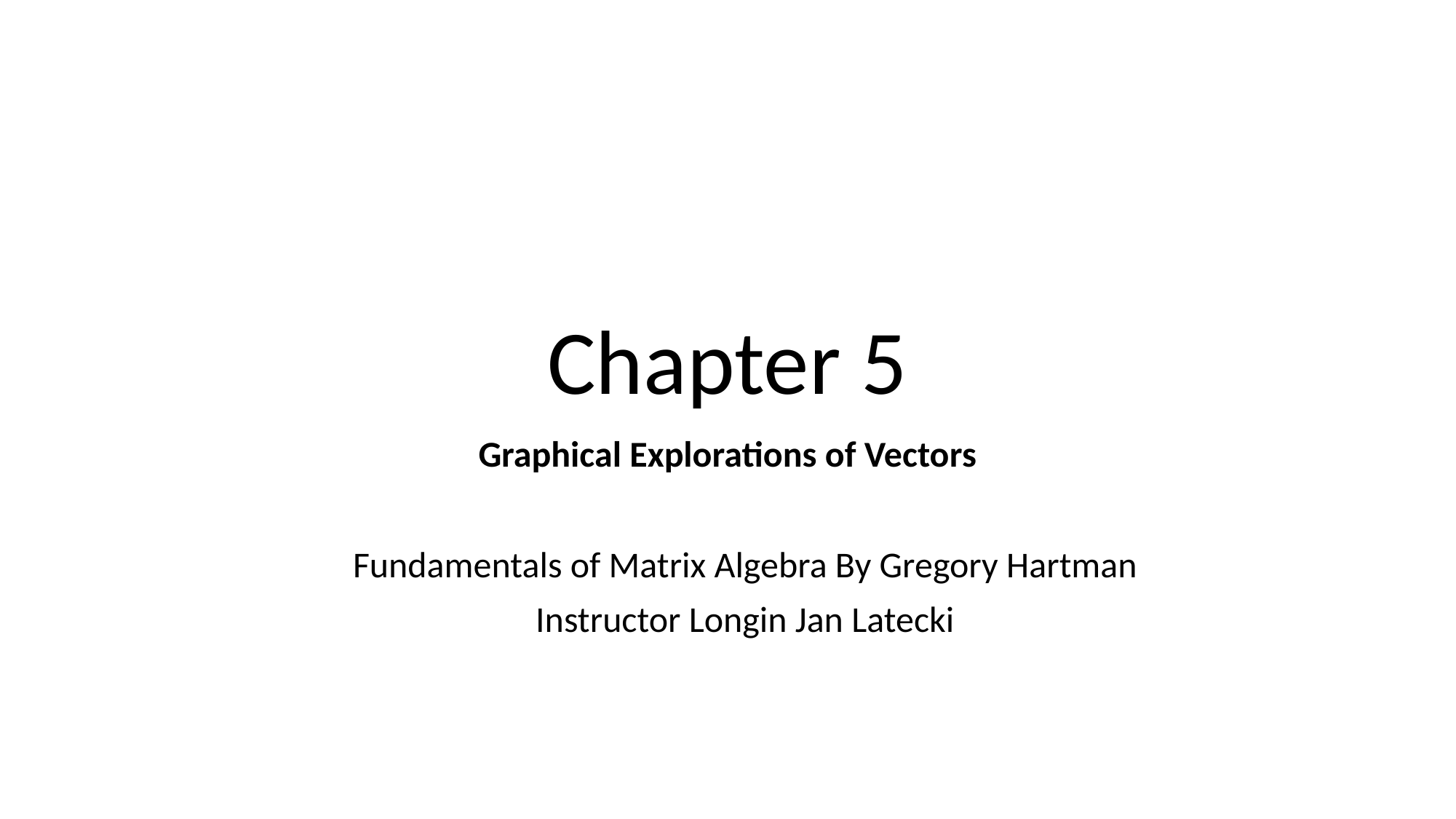

# Chapter 5
Graphical Explorations of Vectors
Fundamentals of Matrix Algebra By Gregory Hartman
Instructor Longin Jan Latecki